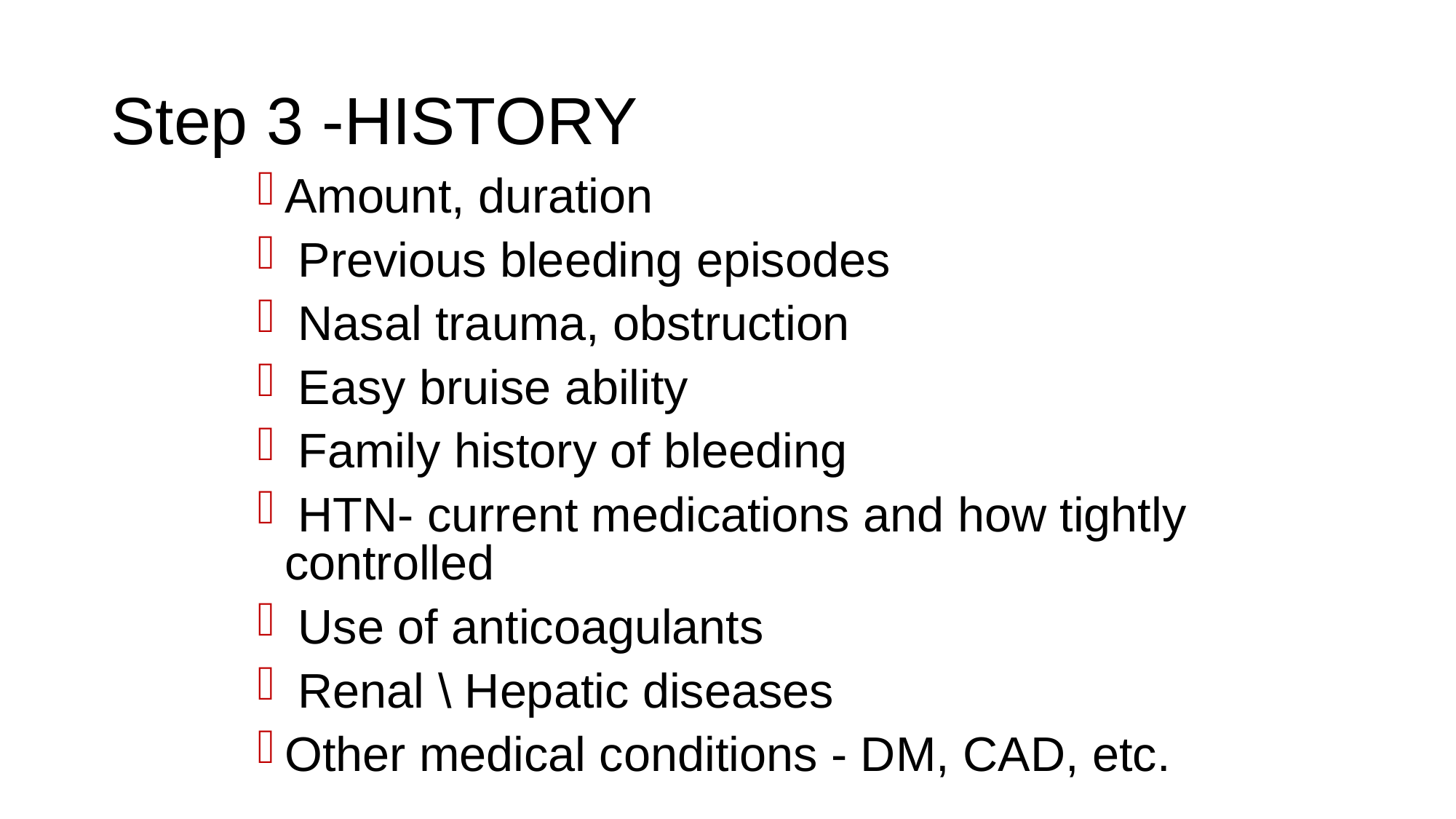

# Step 3 -HISTORY
Amount, duration
 Previous bleeding episodes
 Nasal trauma, obstruction
 Easy bruise ability
 Family history of bleeding
 HTN- current medications and how tightly controlled
 Use of anticoagulants
 Renal \ Hepatic diseases
Other medical conditions - DM, CAD, etc.